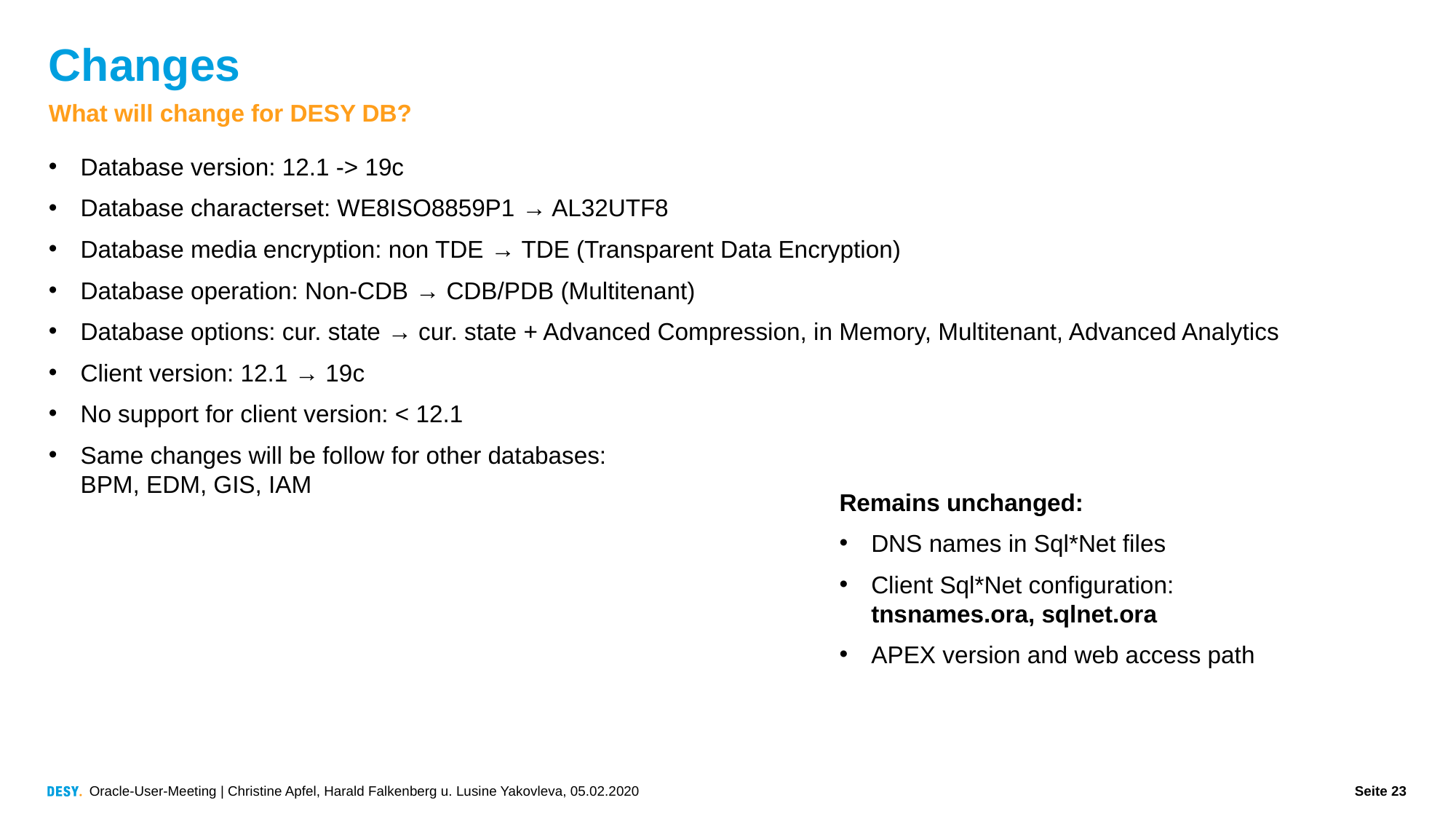

# Changes
What will change for DESY DB?
Database version: 12.1 -> 19c
Database characterset: WE8ISO8859P1 → AL32UTF8
Database media encryption: non TDE → TDE (Transparent Data Encryption)
Database operation: Non-CDB → CDB/PDB (Multitenant)
Database options: cur. state → cur. state + Advanced Compression, in Memory, Multitenant, Advanced Analytics
Client version: 12.1 → 19c
No support for client version: < 12.1
Same changes will be follow for other databases:
BPM, EDM, GIS, IAM

Remains unchanged:
DNS names in Sql*Net files
Client Sql*Net configuration:
tnsnames.ora, sqlnet.ora
APEX version and web access path
Oracle-User-Meeting | Christine Apfel, Harald Falkenberg u. Lusine Yakovleva, 05.02.2020